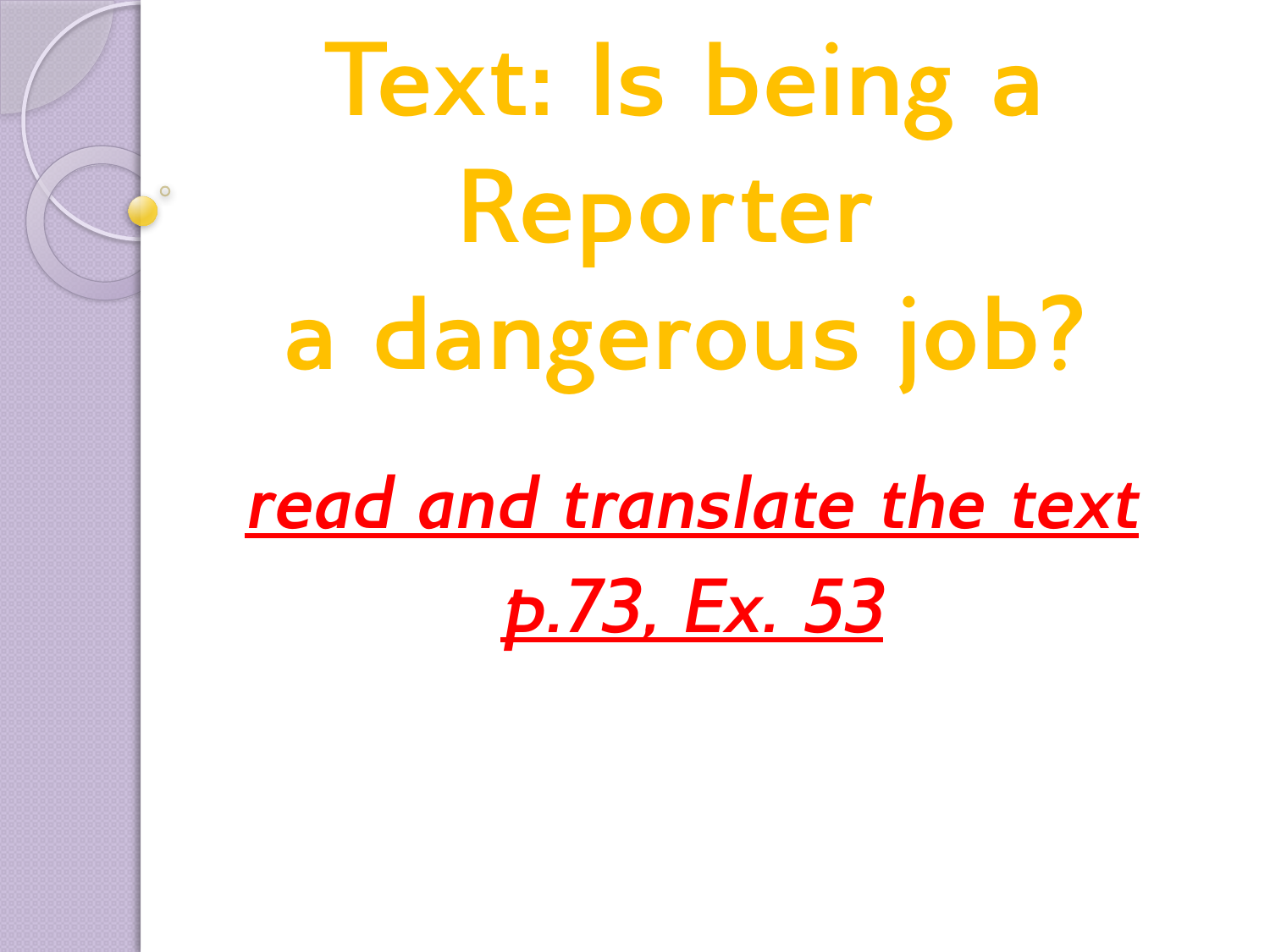

# Text: Is being a Reporter a dangerous job?

read and translate the text
p.73, Ex. 53